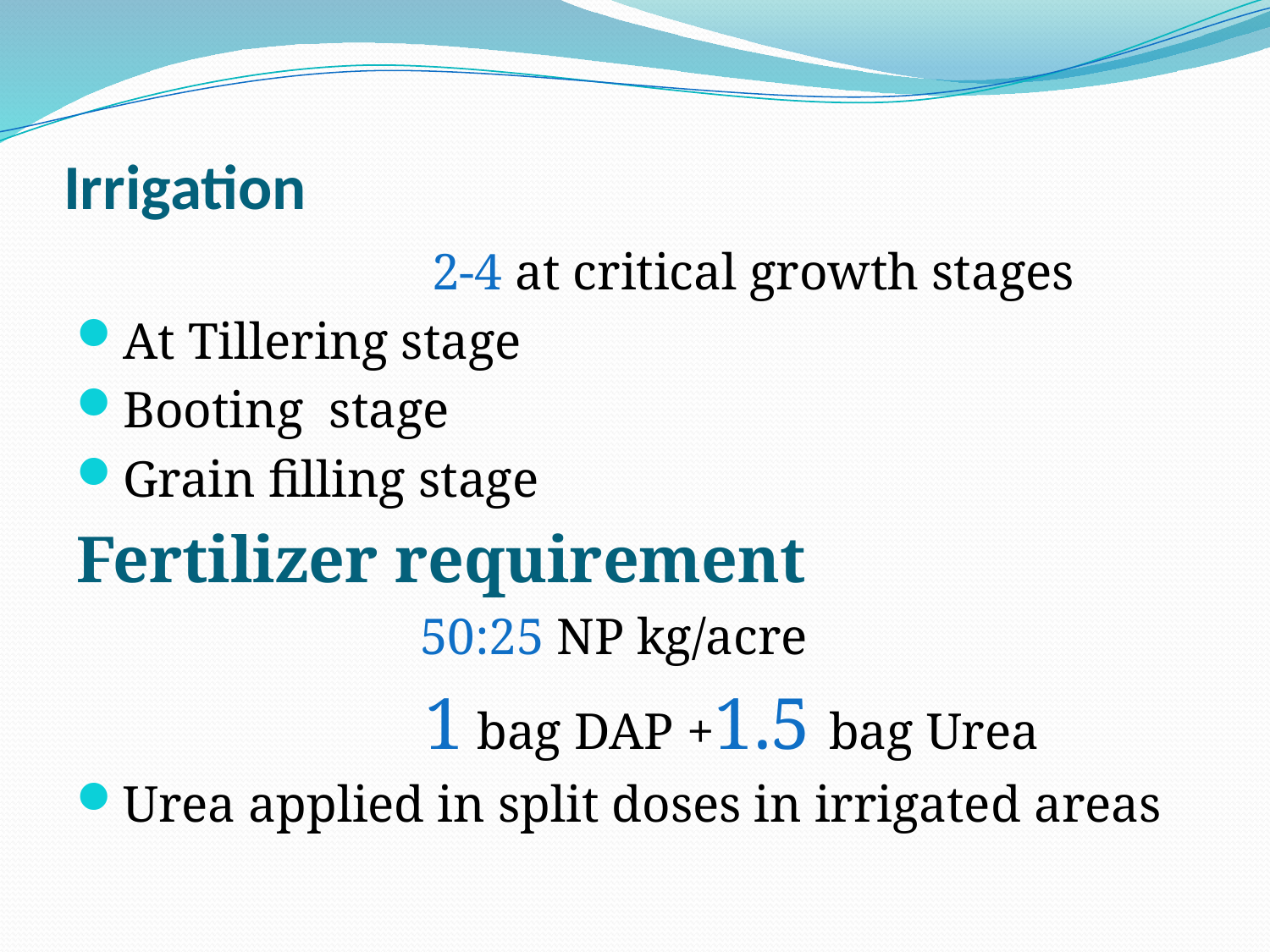

# Irrigation

                              2-4 at critical growth stages
At Tillering stage
Booting  stage
Grain filling stage
Fertilizer requirement
                             50:25 NP kg/acre
                           1 bag DAP +1.5 bag Urea
Urea applied in split doses in irrigated areas